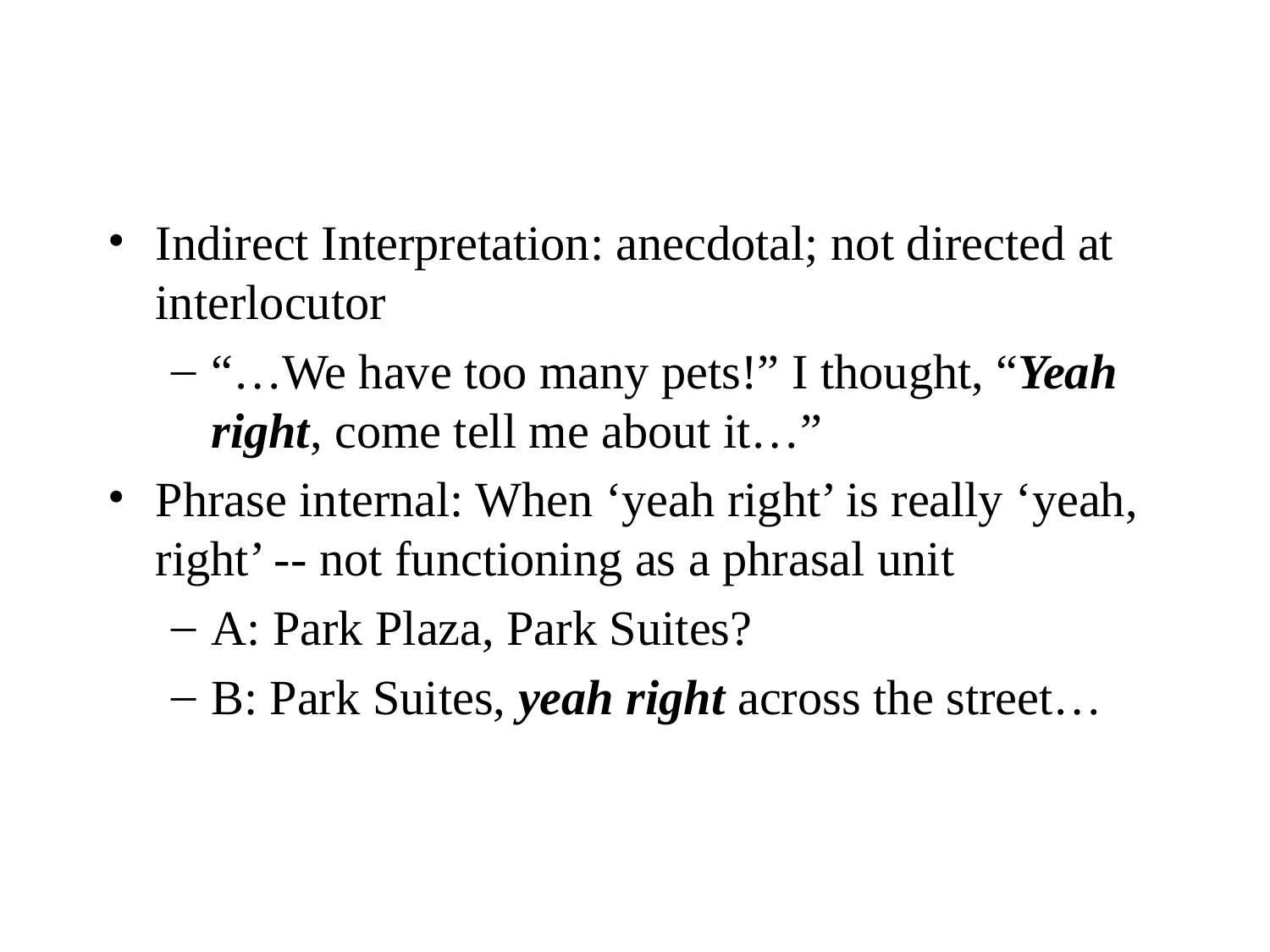

#
Indirect Interpretation: anecdotal; not directed at interlocutor
“…We have too many pets!” I thought, “Yeah right, come tell me about it…”
Phrase internal: When ‘yeah right’ is really ‘yeah, right’ -- not functioning as a phrasal unit
A: Park Plaza, Park Suites?
B: Park Suites, yeah right across the street…